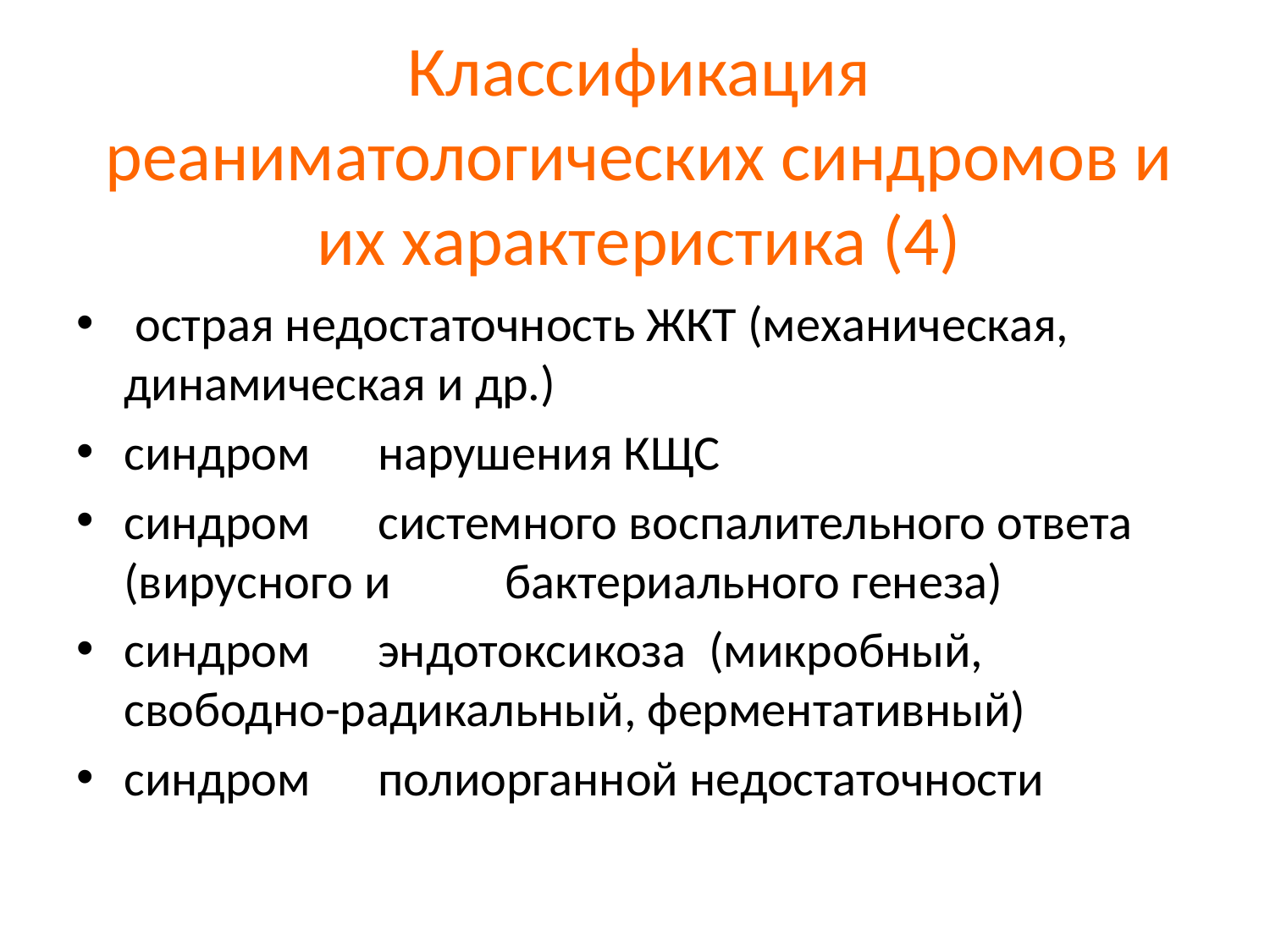

# Классификация реаниматологических синдромов и их характеристика (4)
 острая недостаточность ЖКТ (механическая, динамическая и др.)
синдром	нарушения КЩС
синдром	системного воспалительного ответа (вирусного и	бактериального генеза)
синдром	эндотоксикоза  (микробный,  свободно-радикальный, ферментативный)
синдром	полиорганной недостаточности